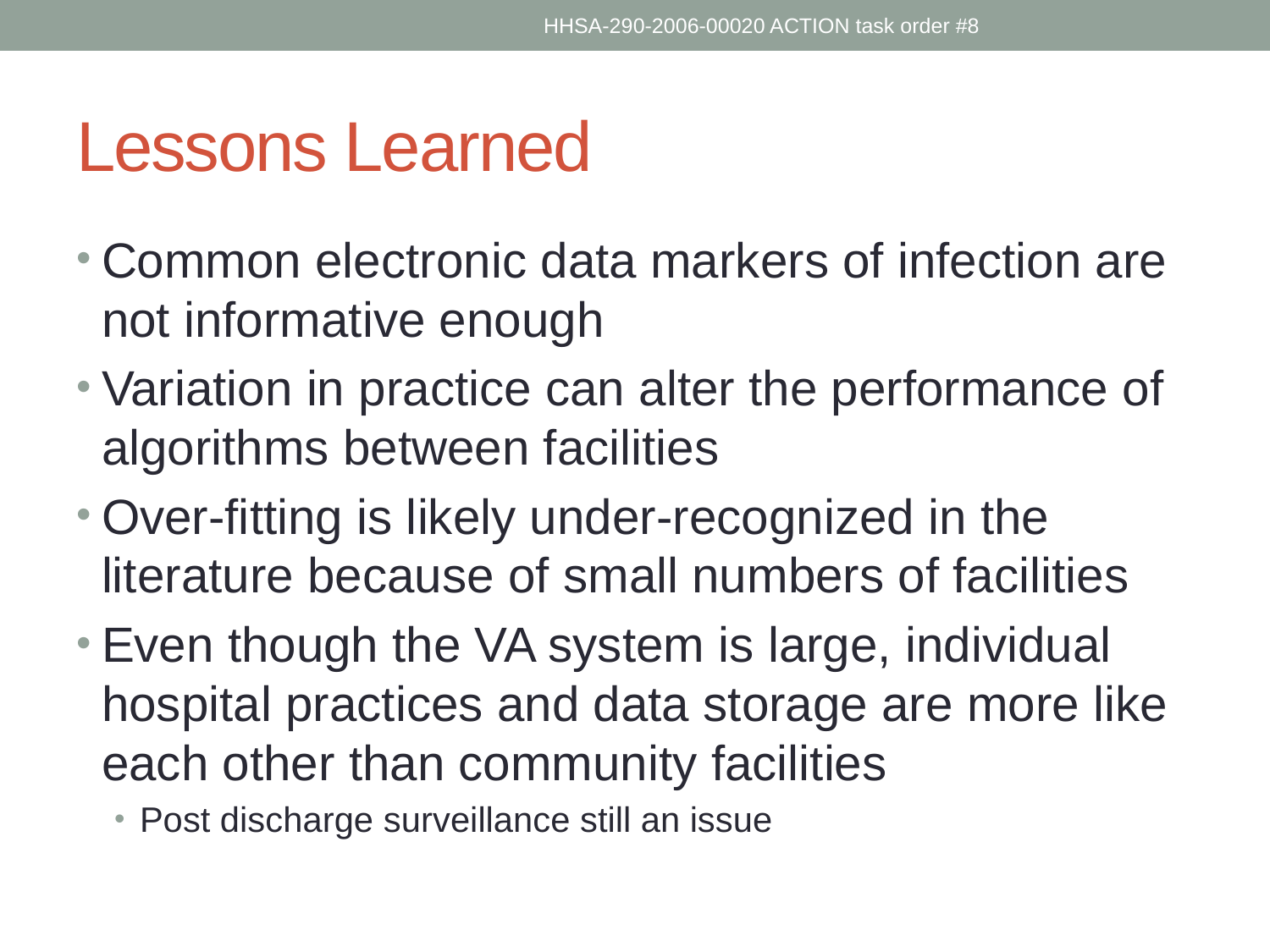

HHSA-290-2006-00020 ACTION task order #8
# Lessons Learned
Common electronic data markers of infection are not informative enough
Variation in practice can alter the performance of algorithms between facilities
Over-fitting is likely under-recognized in the literature because of small numbers of facilities
Even though the VA system is large, individual hospital practices and data storage are more like each other than community facilities
Post discharge surveillance still an issue